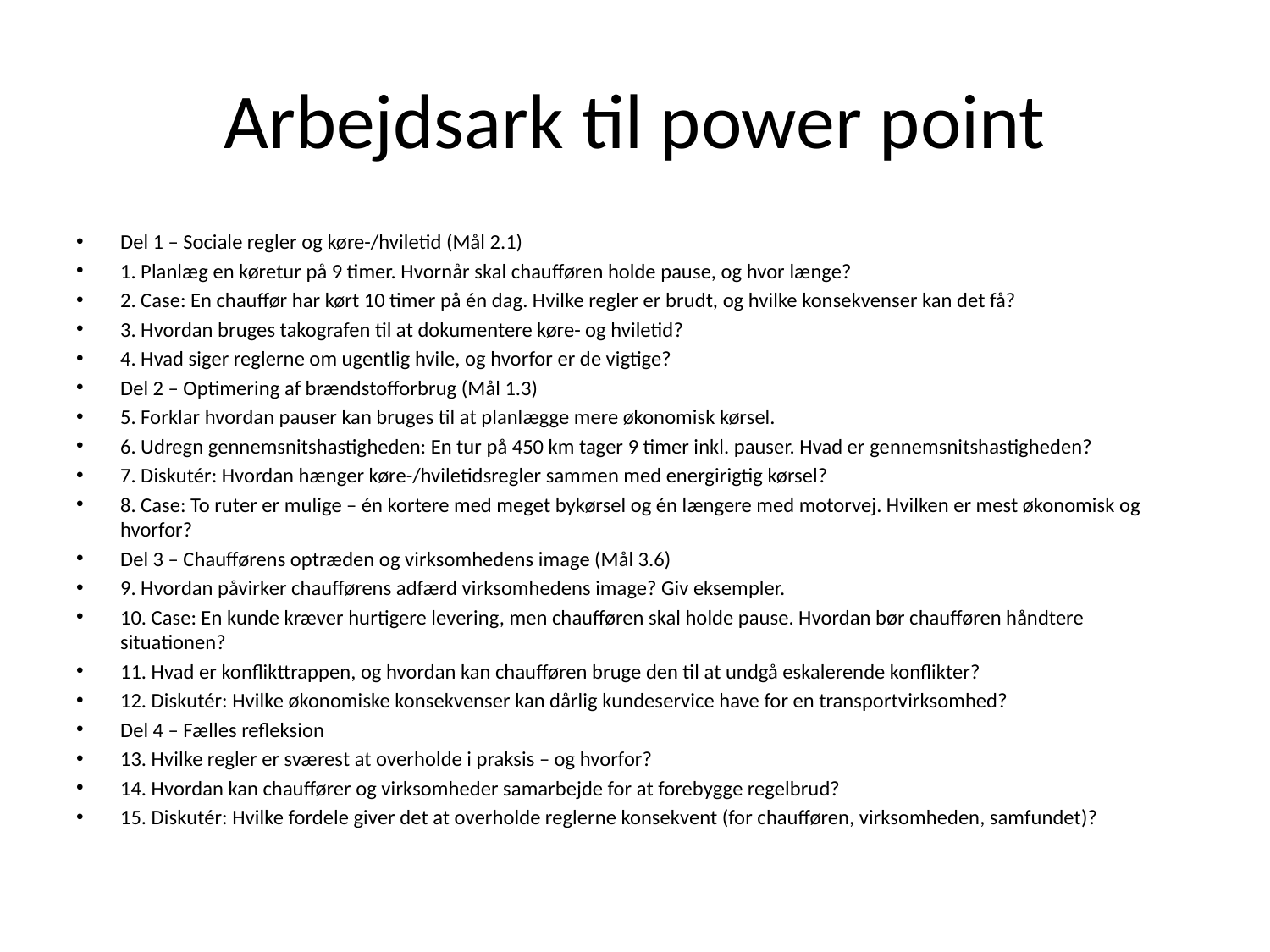

# Arbejdsark til power point
Del 1 – Sociale regler og køre-/hviletid (Mål 2.1)
1. Planlæg en køretur på 9 timer. Hvornår skal chaufføren holde pause, og hvor længe?
2. Case: En chauffør har kørt 10 timer på én dag. Hvilke regler er brudt, og hvilke konsekvenser kan det få?
3. Hvordan bruges takografen til at dokumentere køre- og hviletid?
4. Hvad siger reglerne om ugentlig hvile, og hvorfor er de vigtige?
Del 2 – Optimering af brændstofforbrug (Mål 1.3)
5. Forklar hvordan pauser kan bruges til at planlægge mere økonomisk kørsel.
6. Udregn gennemsnitshastigheden: En tur på 450 km tager 9 timer inkl. pauser. Hvad er gennemsnitshastigheden?
7. Diskutér: Hvordan hænger køre-/hviletidsregler sammen med energirigtig kørsel?
8. Case: To ruter er mulige – én kortere med meget bykørsel og én længere med motorvej. Hvilken er mest økonomisk og hvorfor?
Del 3 – Chaufførens optræden og virksomhedens image (Mål 3.6)
9. Hvordan påvirker chaufførens adfærd virksomhedens image? Giv eksempler.
10. Case: En kunde kræver hurtigere levering, men chaufføren skal holde pause. Hvordan bør chaufføren håndtere situationen?
11. Hvad er konflikttrappen, og hvordan kan chaufføren bruge den til at undgå eskalerende konflikter?
12. Diskutér: Hvilke økonomiske konsekvenser kan dårlig kundeservice have for en transportvirksomhed?
Del 4 – Fælles refleksion
13. Hvilke regler er sværest at overholde i praksis – og hvorfor?
14. Hvordan kan chauffører og virksomheder samarbejde for at forebygge regelbrud?
15. Diskutér: Hvilke fordele giver det at overholde reglerne konsekvent (for chaufføren, virksomheden, samfundet)?